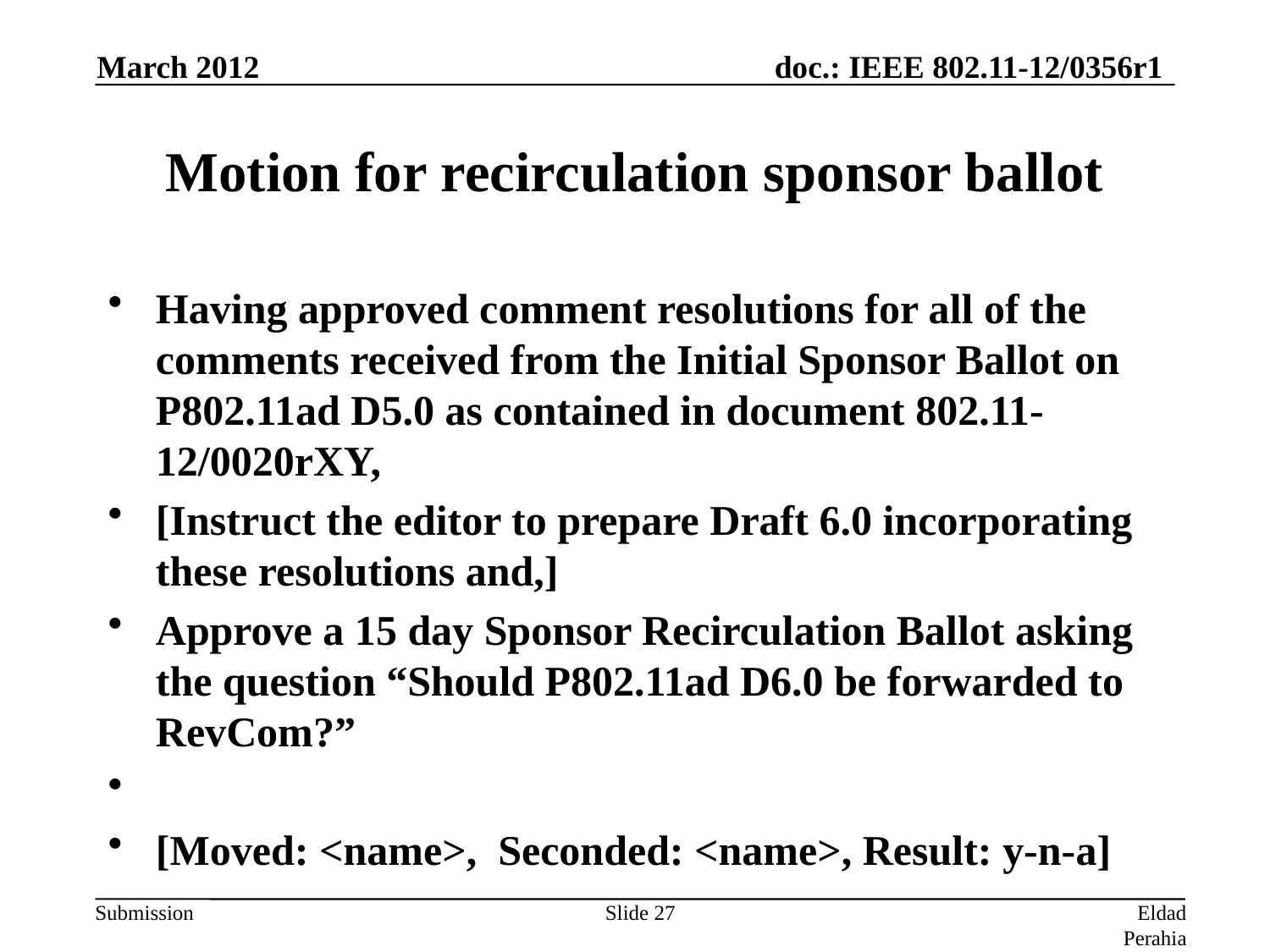

March 2012
# Motion for recirculation sponsor ballot
Having approved comment resolutions for all of the comments received from the Initial Sponsor Ballot on P802.11ad D5.0 as contained in document 802.11-12/0020rXY,
[Instruct the editor to prepare Draft 6.0 incorporating these resolutions and,]
Approve a 15 day Sponsor Recirculation Ballot asking the question “Should P802.11ad D6.0 be forwarded to RevCom?”

[Moved: <name>,  Seconded: <name>, Result: y-n-a]

Slide 27
Eldad Perahia, Intel Corporation